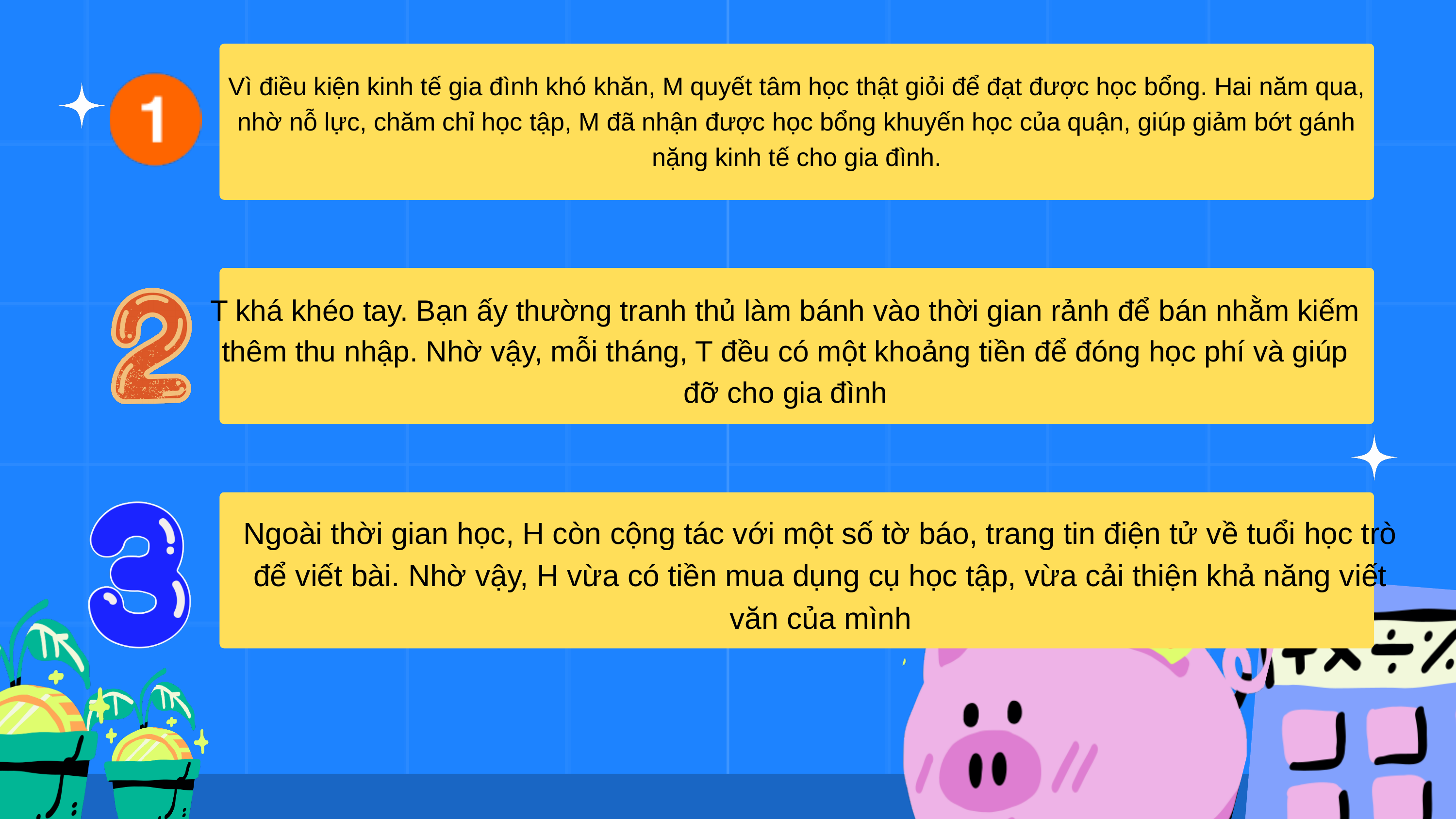

Vì điều kiện kinh tế gia đình khó khăn, M quyết tâm học thật giỏi để đạt được học bổng. Hai năm qua, nhờ nỗ lực, chăm chỉ học tập, M đã nhận được học bổng khuyến học của quận, giúp giảm bớt gánh nặng kinh tế cho gia đình.

T khá khéo tay. Bạn ấy thường tranh thủ làm bánh vào thời gian rảnh để bán nhằm kiếm thêm thu nhập. Nhờ vậy, mỗi tháng, T đều có một khoảng tiền để đóng học phí và giúp đỡ cho gia đình

Ngoài thời gian học, H còn cộng tác với một số tờ báo, trang tin điện tử về tuổi học trò để viết bài. Nhờ vậy, H vừa có tiền mua dụng cụ học tập, vừa cải thiện khả năng viết văn của mình